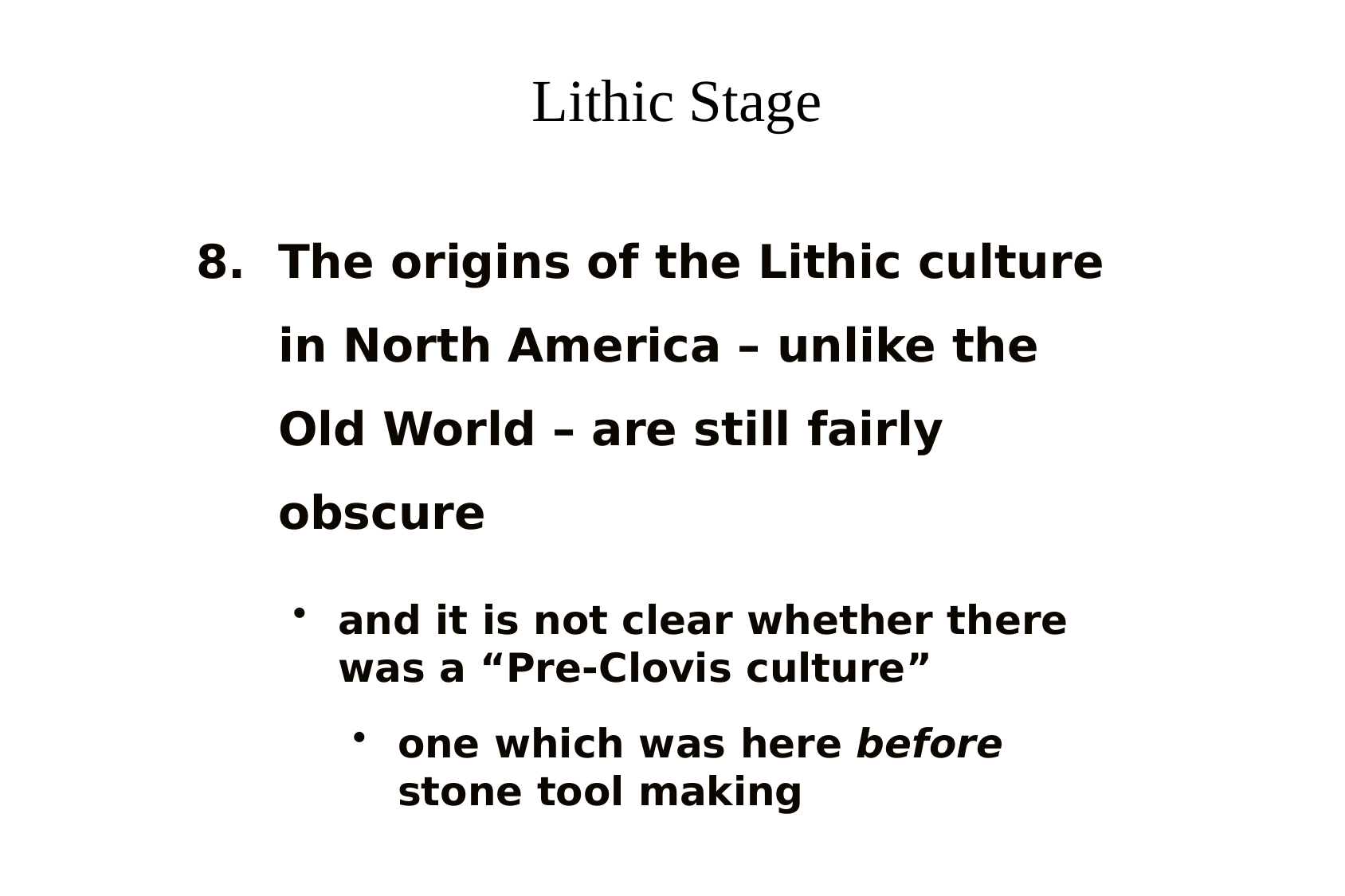

# Lithic Stage
The origins of the Lithic culture in North America – unlike the Old World – are still fairly obscure

and it is not clear whether there was a “Pre-Clovis culture”

one which was here before stone tool making